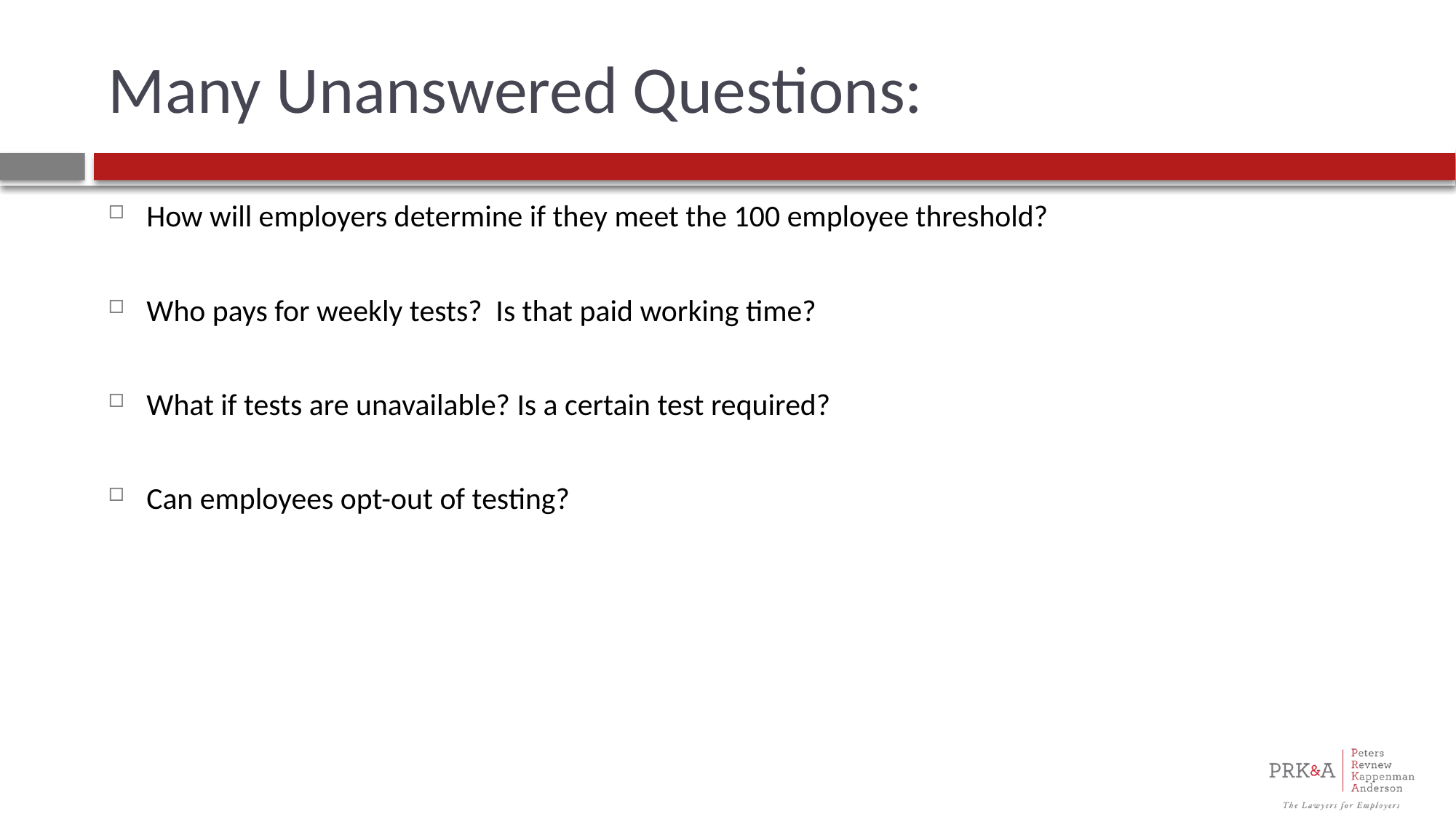

# Many Unanswered Questions:
How will employers determine if they meet the 100 employee threshold?

Who pays for weekly tests?  Is that paid working time?

What if tests are unavailable? Is a certain test required?

Can employees opt-out of testing?